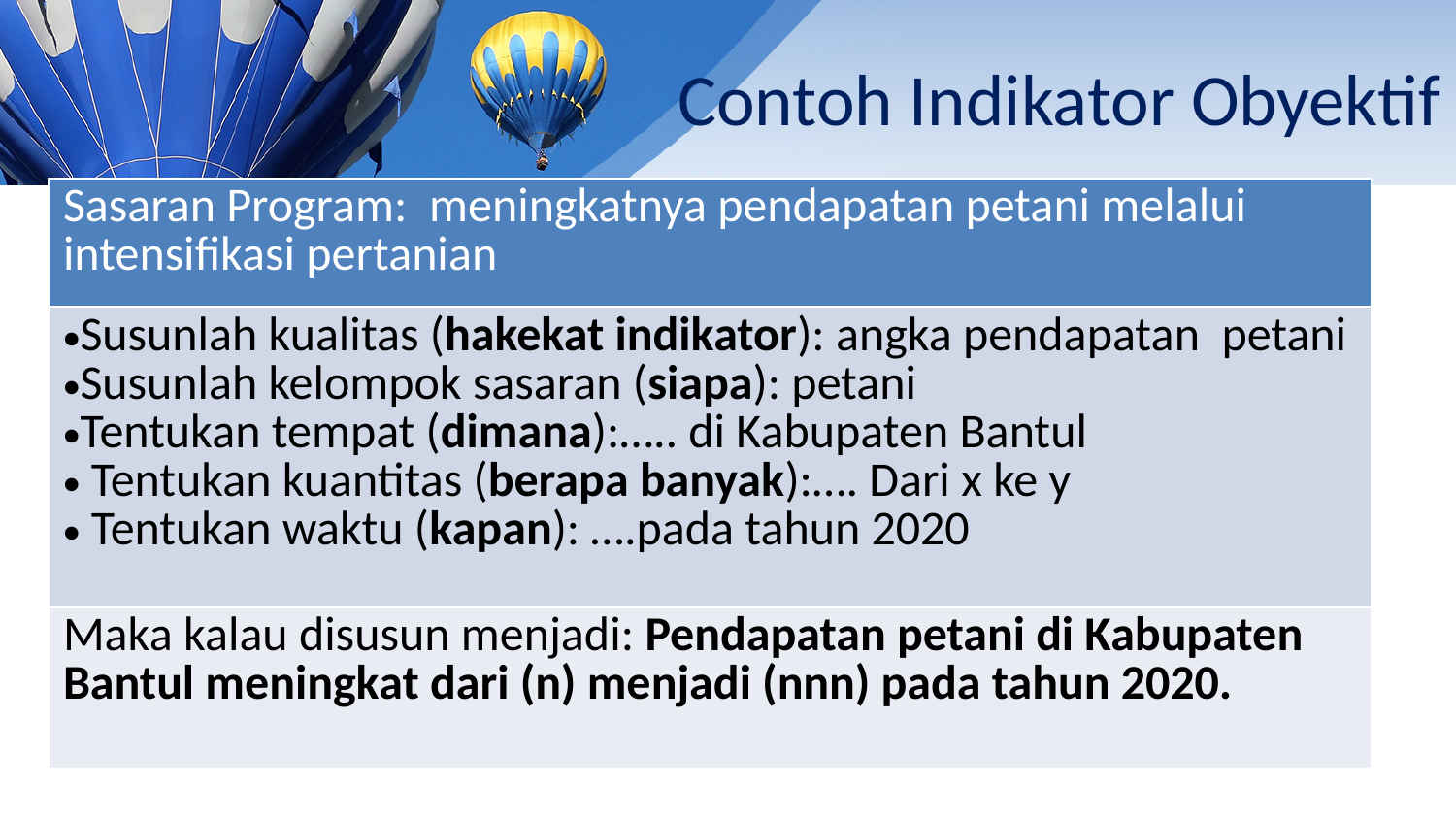

# Contoh Indikator Obyektif
| Sasaran Program: meningkatnya pendapatan petani melalui intensifikasi pertanian |
| --- |
| Susunlah kualitas (hakekat indikator): angka pendapatan petani Susunlah kelompok sasaran (siapa): petani Tentukan tempat (dimana):….. di Kabupaten Bantul Tentukan kuantitas (berapa banyak):…. Dari x ke y Tentukan waktu (kapan): ….pada tahun 2020 |
| Maka kalau disusun menjadi: Pendapatan petani di Kabupaten Bantul meningkat dari (n) menjadi (nnn) pada tahun 2020. |